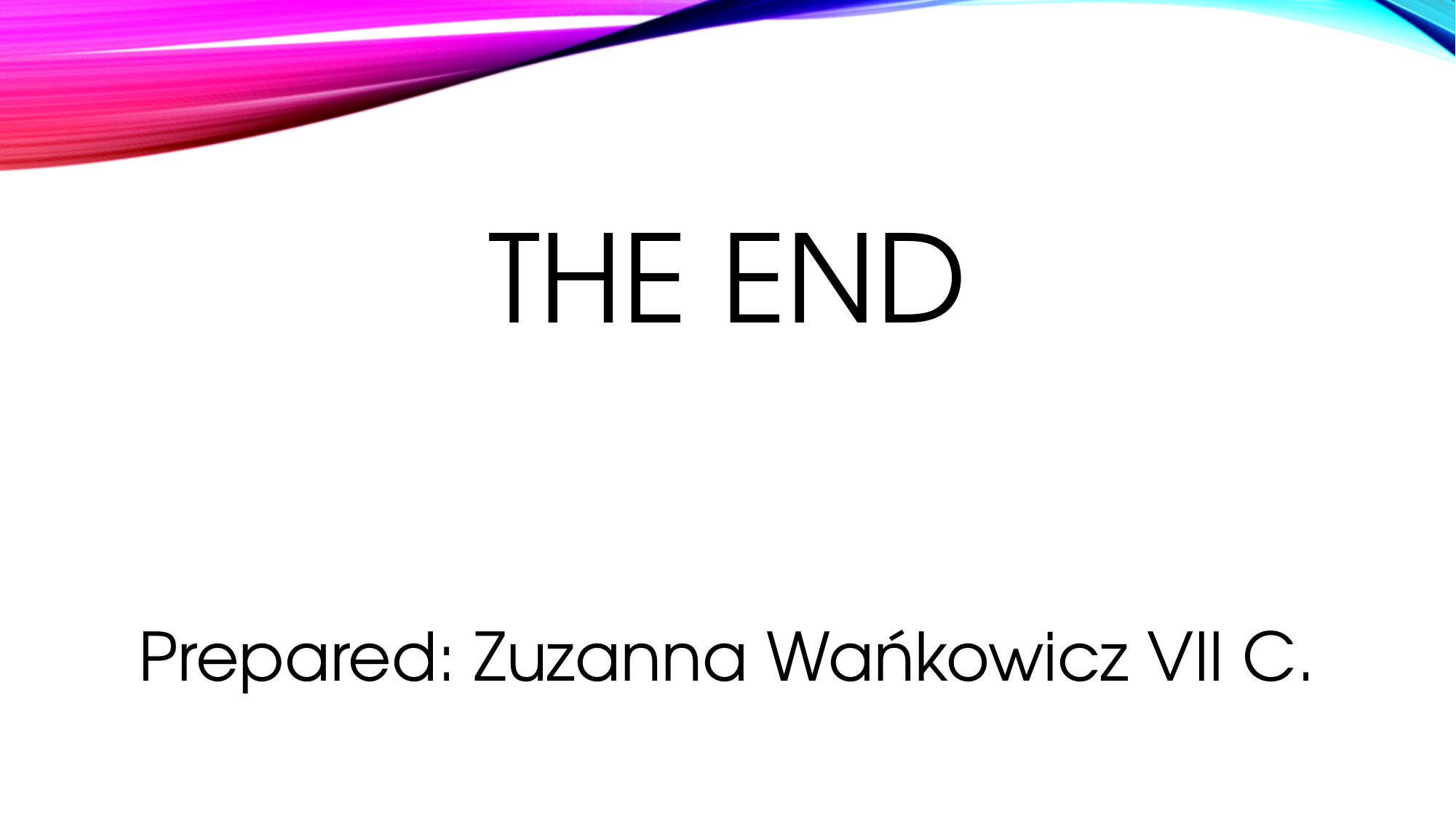

# THE END

Prepared: Zuzanna Wańkowicz VII C.